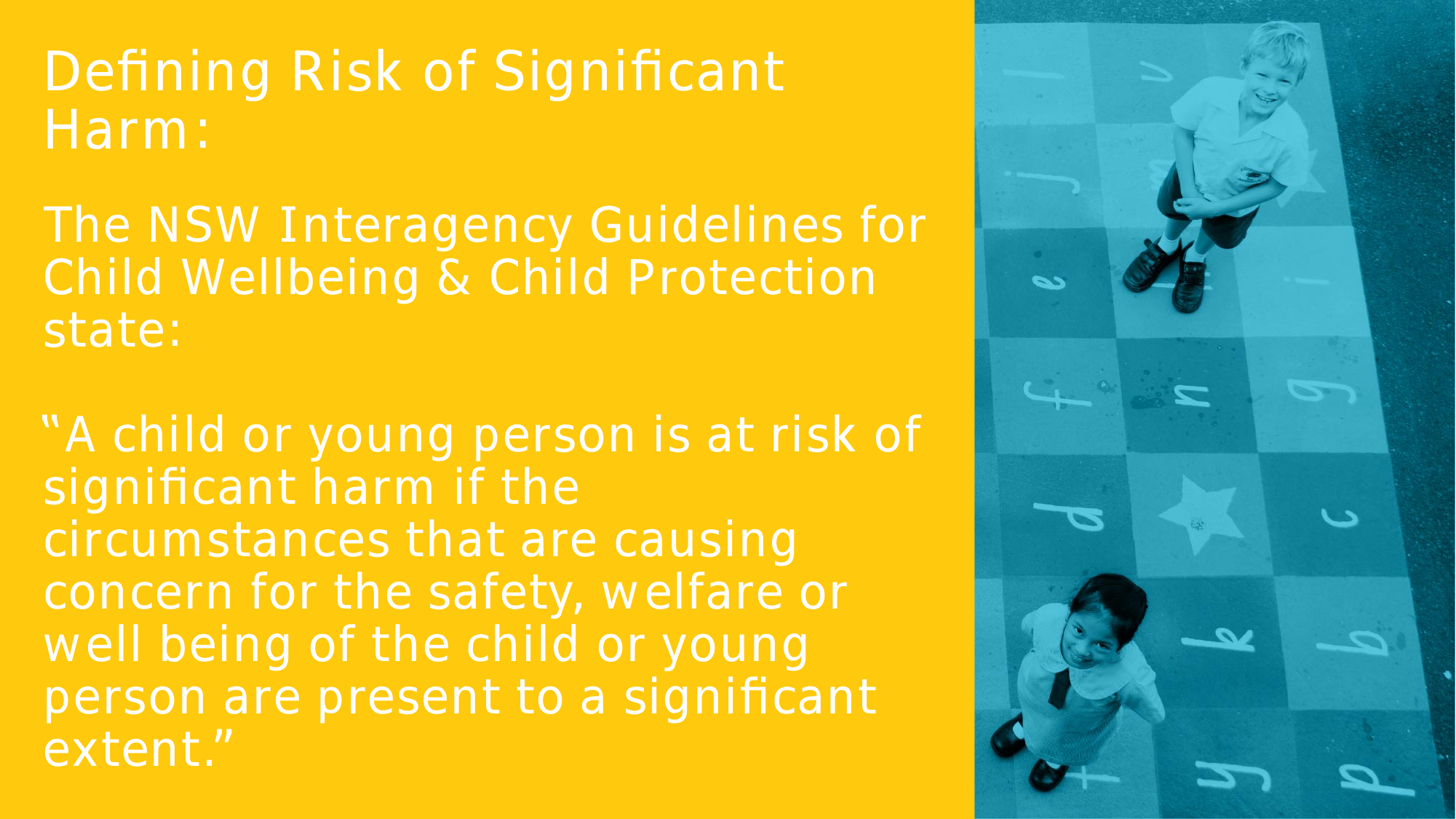

# Defining Risk of Significant Harm: The NSW Interagency Guidelines for Child Wellbeing & Child Protection state: “A child or young person is at risk of significant harm if the circumstances that are causing concern for the safety, welfare or well being of the child or young person are present to a significant extent.”